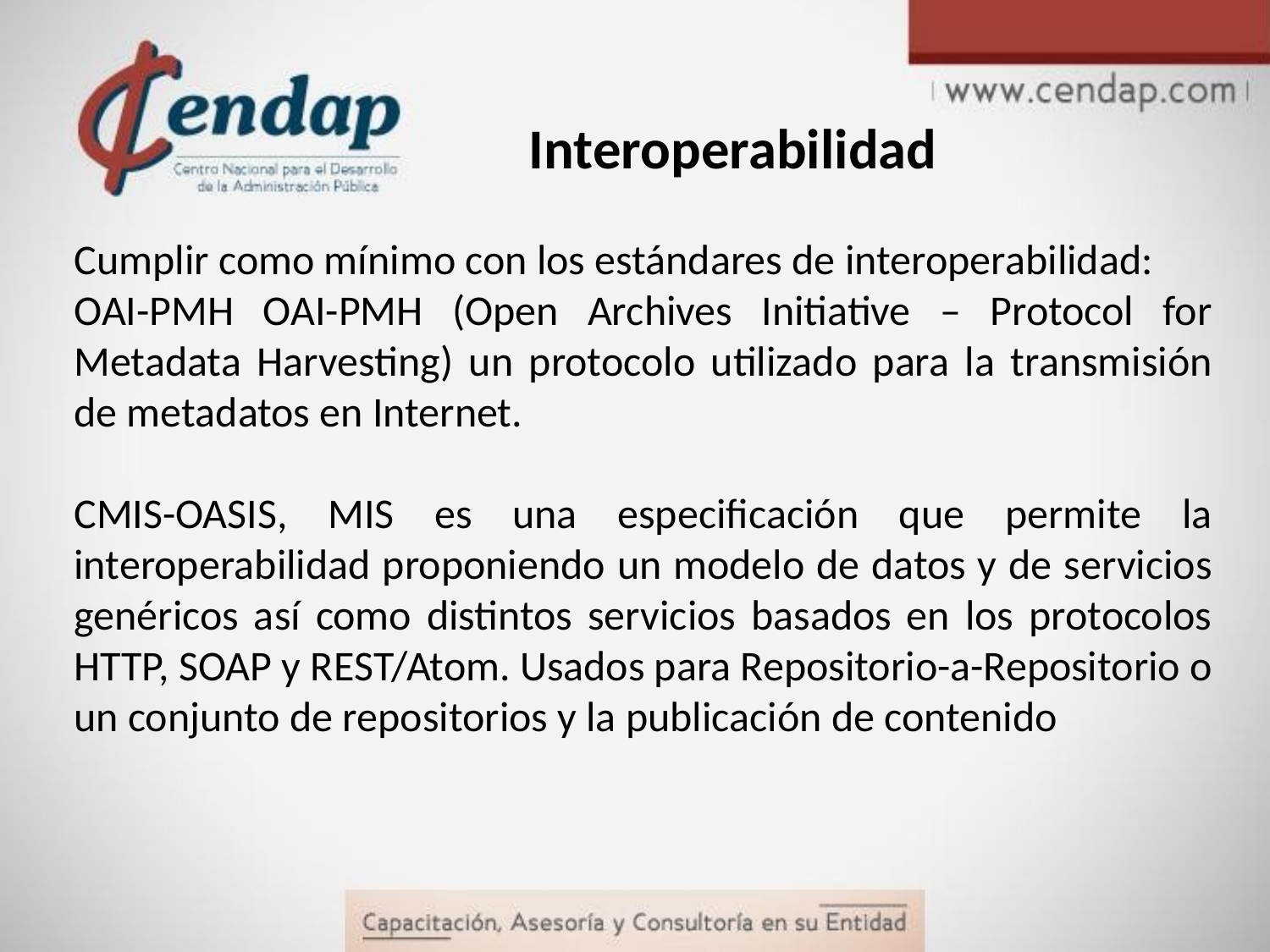

# Interoperabilidad
Cumplir como mínimo con los estándares de interoperabilidad:
OAI-PMH OAI-PMH (Open Archives Initiative – Protocol for Metadata Harvesting) un protocolo utilizado para la transmisión de metadatos en Internet.

CMIS-OASIS, MIS es una especificación que permite la interoperabilidad proponiendo un modelo de datos y de servicios genéricos así como distintos servicios basados en los protocolos HTTP, SOAP y REST/Atom. Usados para Repositorio-a-Repositorio o un conjunto de repositorios y la publicación de contenido